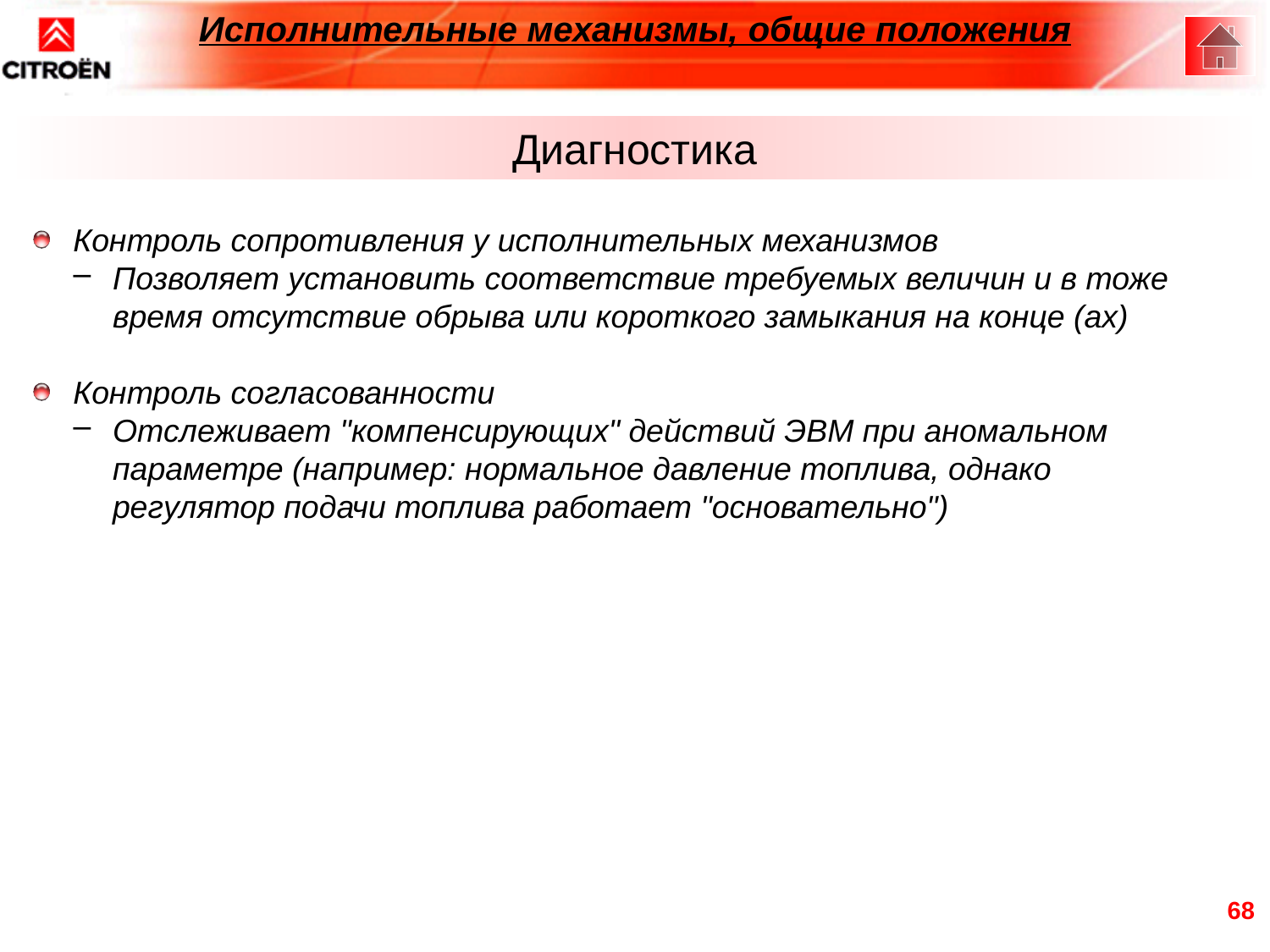

Исполнительные механизмы, общие положения
Диагностика

Контроль сопротивления у исполнительных механизмов
Позволяет установить соответствие требуемых величин и в тоже время отсутствие обрыва или короткого замыкания на конце (ах)

Контроль согласованности
Отслеживает "компенсирующих" действий ЭВМ при аномальном параметре (например: нормальное давление топлива, однако регулятор подачи топлива работает "основательно")